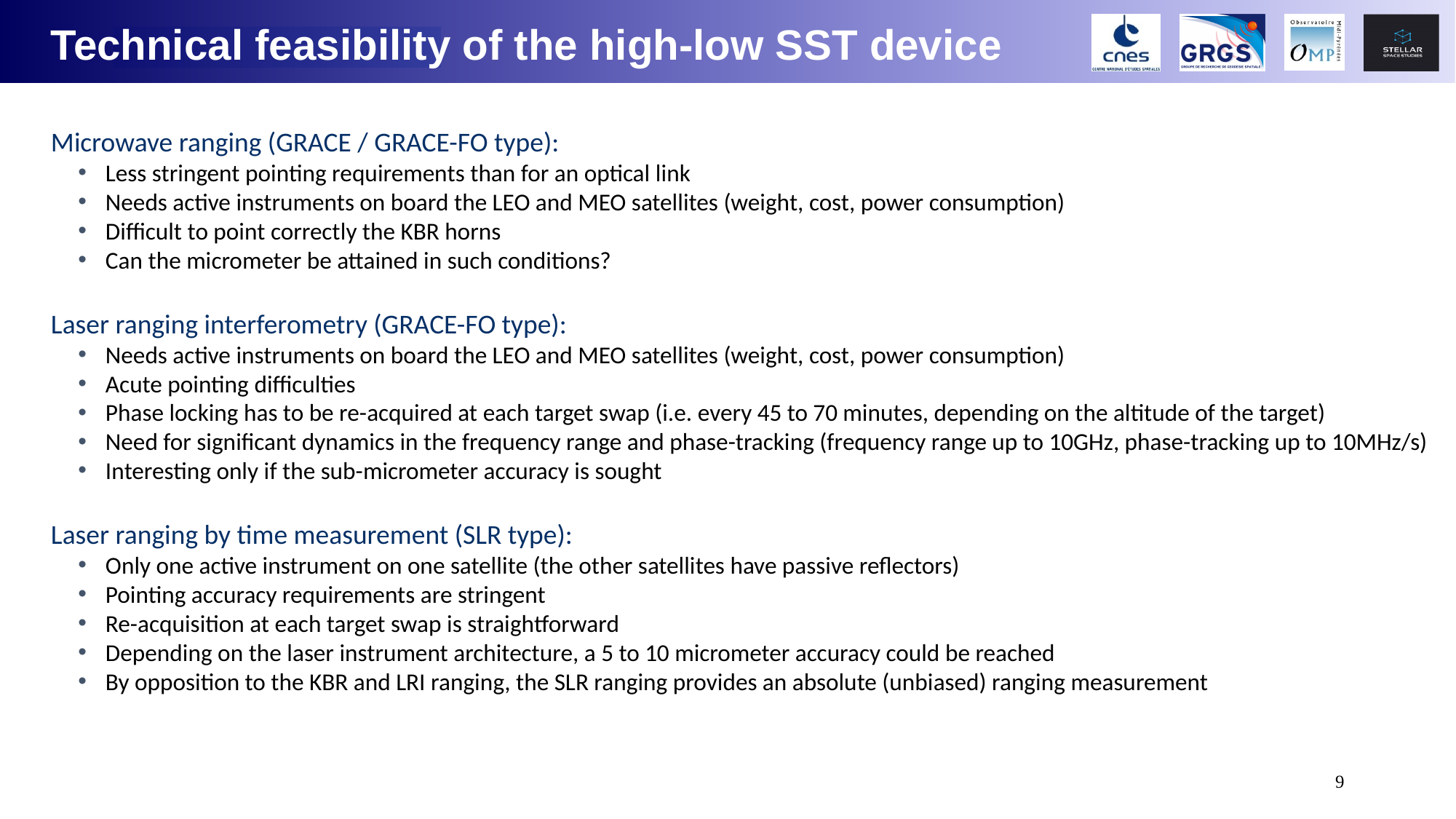

Technical feasibility of the high-low SST device
Microwave ranging (GRACE / GRACE-FO type):
Less stringent pointing requirements than for an optical link
Needs active instruments on board the LEO and MEO satellites (weight, cost, power consumption)
Difficult to point correctly the KBR horns
Can the micrometer be attained in such conditions?

Laser ranging interferometry (GRACE-FO type):
Needs active instruments on board the LEO and MEO satellites (weight, cost, power consumption)
Acute pointing difficulties
Phase locking has to be re-acquired at each target swap (i.e. every 45 to 70 minutes, depending on the altitude of the target)
Need for significant dynamics in the frequency range and phase-tracking (frequency range up to 10GHz, phase-tracking up to 10MHz/s)
Interesting only if the sub-micrometer accuracy is sought

Laser ranging by time measurement (SLR type):
Only one active instrument on one satellite (the other satellites have passive reflectors)
Pointing accuracy requirements are stringent
Re-acquisition at each target swap is straightforward
Depending on the laser instrument architecture, a 5 to 10 micrometer accuracy could be reached
By opposition to the KBR and LRI ranging, the SLR ranging provides an absolute (unbiased) ranging measurement
9